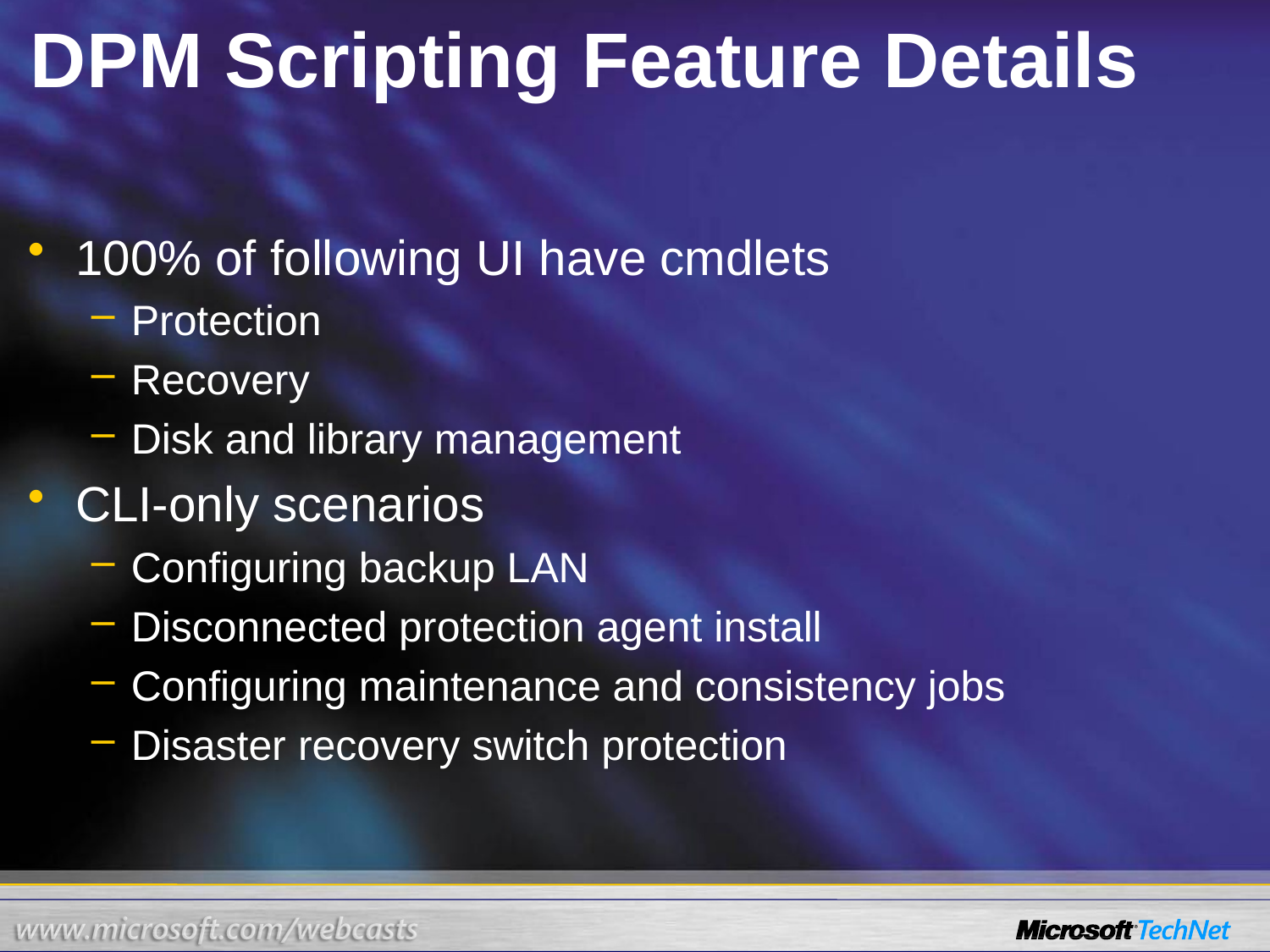

# DPM Scripting Feature Details
100% of following UI have cmdlets
Protection
Recovery
Disk and library management
CLI-only scenarios
Configuring backup LAN
Disconnected protection agent install
Configuring maintenance and consistency jobs
Disaster recovery switch protection